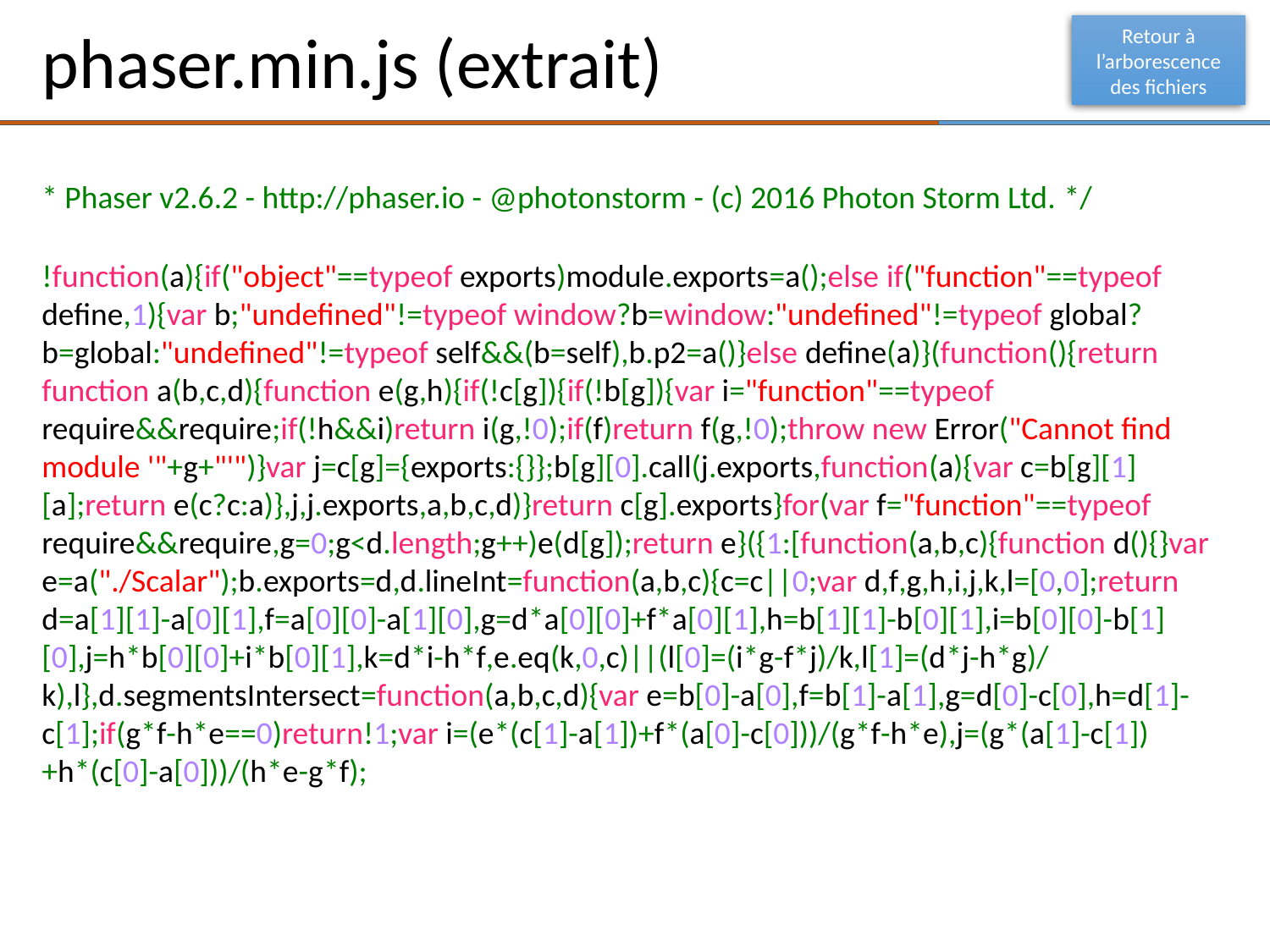

# phaser.min.js (extrait)
Retour à l’arborescence des fichiers

* Phaser v2.6.2 - http://phaser.io - @photonstorm - (c) 2016 Photon Storm Ltd. */

!function(a){if("object"==typeof exports)module.exports=a();else if("function"==typeof define,1){var b;"undefined"!=typeof window?b=window:"undefined"!=typeof global?b=global:"undefined"!=typeof self&&(b=self),b.p2=a()}else define(a)}(function(){return function a(b,c,d){function e(g,h){if(!c[g]){if(!b[g]){var i="function"==typeof require&&require;if(!h&&i)return i(g,!0);if(f)return f(g,!0);throw new Error("Cannot find module '"+g+"'")}var j=c[g]={exports:{}};b[g][0].call(j.exports,function(a){var c=b[g][1][a];return e(c?c:a)},j,j.exports,a,b,c,d)}return c[g].exports}for(var f="function"==typeof require&&require,g=0;g<d.length;g++)e(d[g]);return e}({1:[function(a,b,c){function d(){}var e=a("./Scalar");b.exports=d,d.lineInt=function(a,b,c){c=c||0;var d,f,g,h,i,j,k,l=[0,0];return d=a[1][1]-a[0][1],f=a[0][0]-a[1][0],g=d*a[0][0]+f*a[0][1],h=b[1][1]-b[0][1],i=b[0][0]-b[1][0],j=h*b[0][0]+i*b[0][1],k=d*i-h*f,e.eq(k,0,c)||(l[0]=(i*g-f*j)/k,l[1]=(d*j-h*g)/k),l},d.segmentsIntersect=function(a,b,c,d){var e=b[0]-a[0],f=b[1]-a[1],g=d[0]-c[0],h=d[1]-c[1];if(g*f-h*e==0)return!1;var i=(e*(c[1]-a[1])+f*(a[0]-c[0]))/(g*f-h*e),j=(g*(a[1]-c[1])+h*(c[0]-a[0]))/(h*e-g*f);